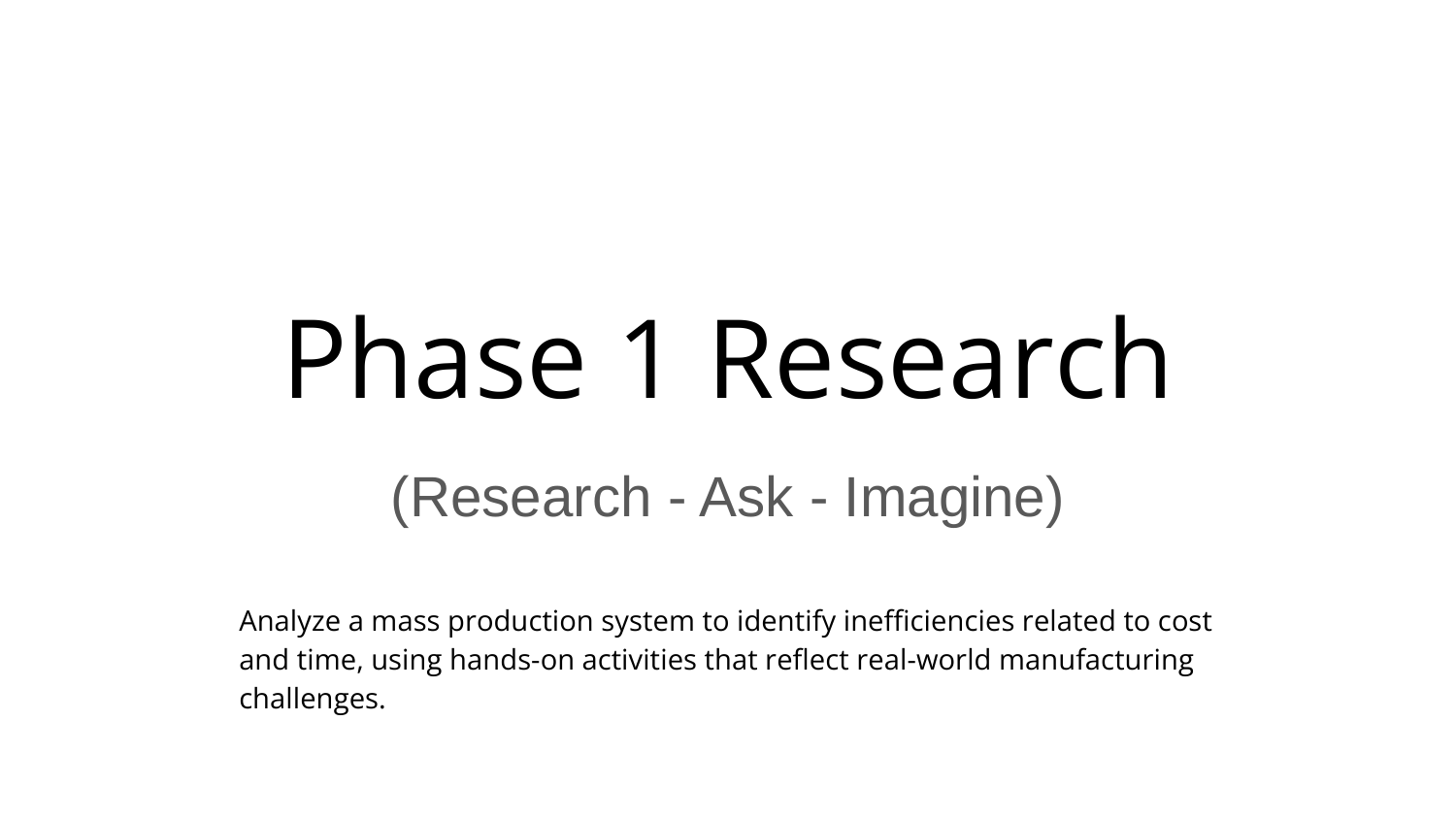

# Phase 1 Research
(Research - Ask - Imagine)
Analyze a mass production system to identify inefficiencies related to cost and time, using hands-on activities that reflect real-world manufacturing challenges.